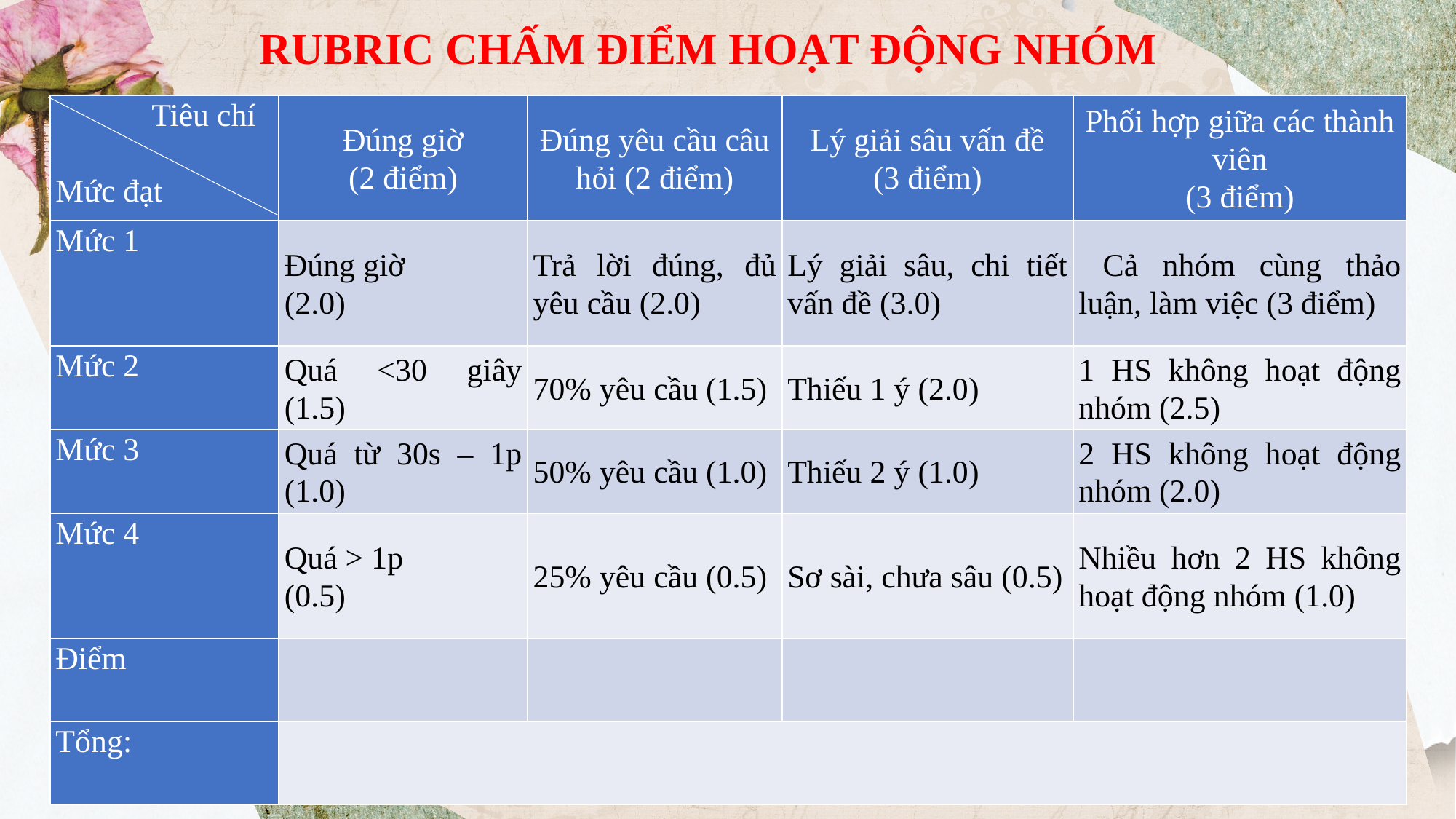

RUBRIC CHẤM ĐIỂM HOẠT ĐỘNG NHÓM

| Tiêu chí   Mức đạt | Đúng giờ (2 điểm) | Đúng yêu cầu câu hỏi (2 điểm) | Lý giải sâu vấn đề (3 điểm) | Phối hợp giữa các thành viên (3 điểm) |
| --- | --- | --- | --- | --- |
| Mức 1 | Đúng giờ (2.0) | Trả lời đúng, đủ yêu cầu (2.0) | Lý giải sâu, chi tiết vấn đề (3.0) | Cả nhóm cùng thảo luận, làm việc (3 điểm) |
| Mức 2 | Quá <30 giây (1.5) | 70% yêu cầu (1.5) | Thiếu 1 ý (2.0) | 1 HS không hoạt động nhóm (2.5) |
| Mức 3 | Quá từ 30s – 1p (1.0) | 50% yêu cầu (1.0) | Thiếu 2 ý (1.0) | 2 HS không hoạt động nhóm (2.0) |
| Mức 4 | Quá > 1p (0.5) | 25% yêu cầu (0.5) | Sơ sài, chưa sâu (0.5) | Nhiều hơn 2 HS không hoạt động nhóm (1.0) |
| Điểm |  |  |  |  |
| Tổng: |  |  |  |  |